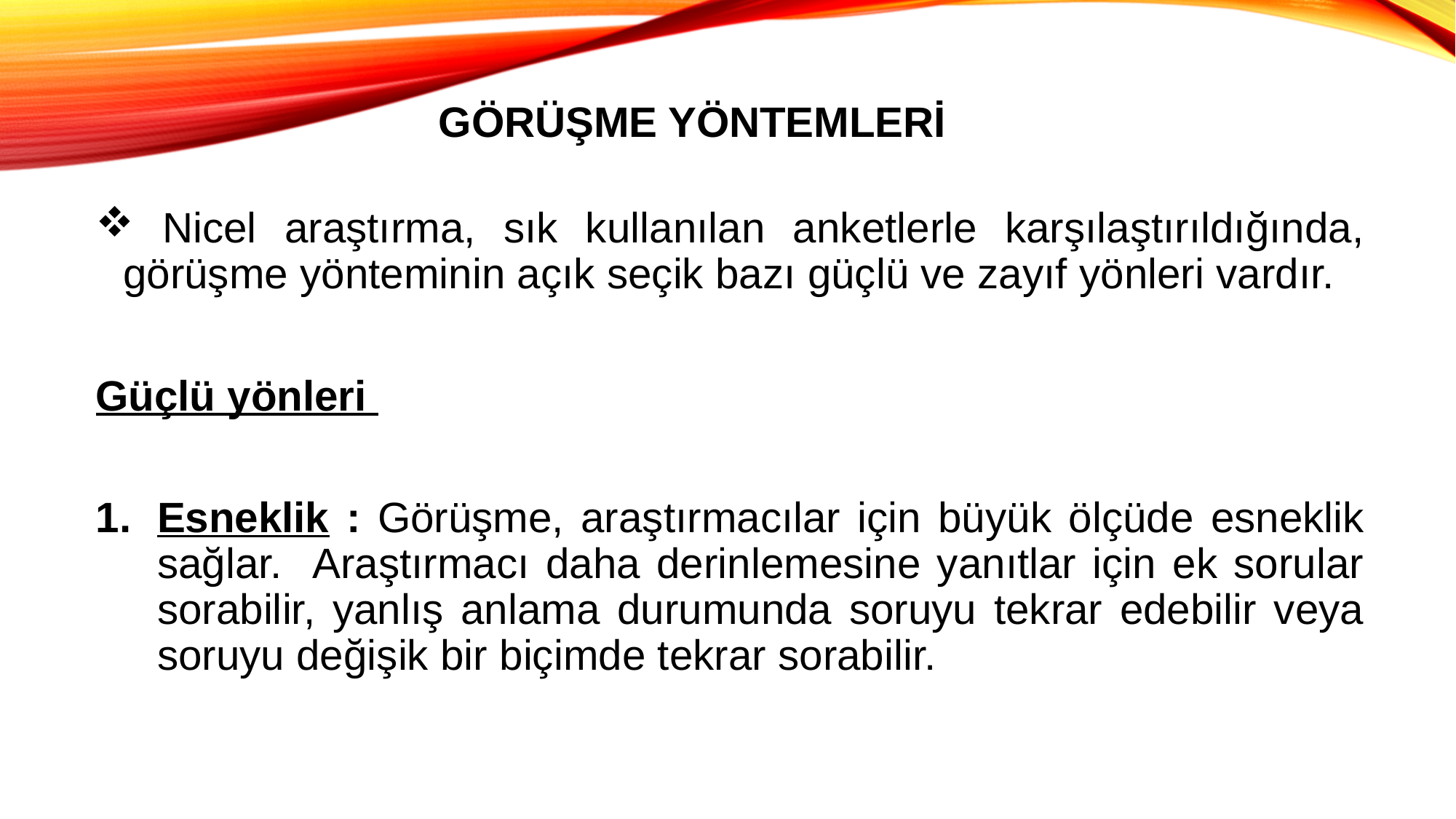

# GÖRÜŞME YÖNTEMLERİ
 Nicel araştırma, sık kullanılan anketlerle karşılaştırıldığında, görüşme yönteminin açık seçik bazı güçlü ve zayıf yönleri vardır.

Güçlü yönleri

Esneklik : Görüşme, araştırmacılar için büyük ölçüde esneklik sağlar.  Araştırmacı daha derinlemesine yanıtlar için ek sorular sorabilir, yanlış anlama durumunda soruyu tekrar edebilir veya soruyu değişik bir biçimde tekrar sorabilir.